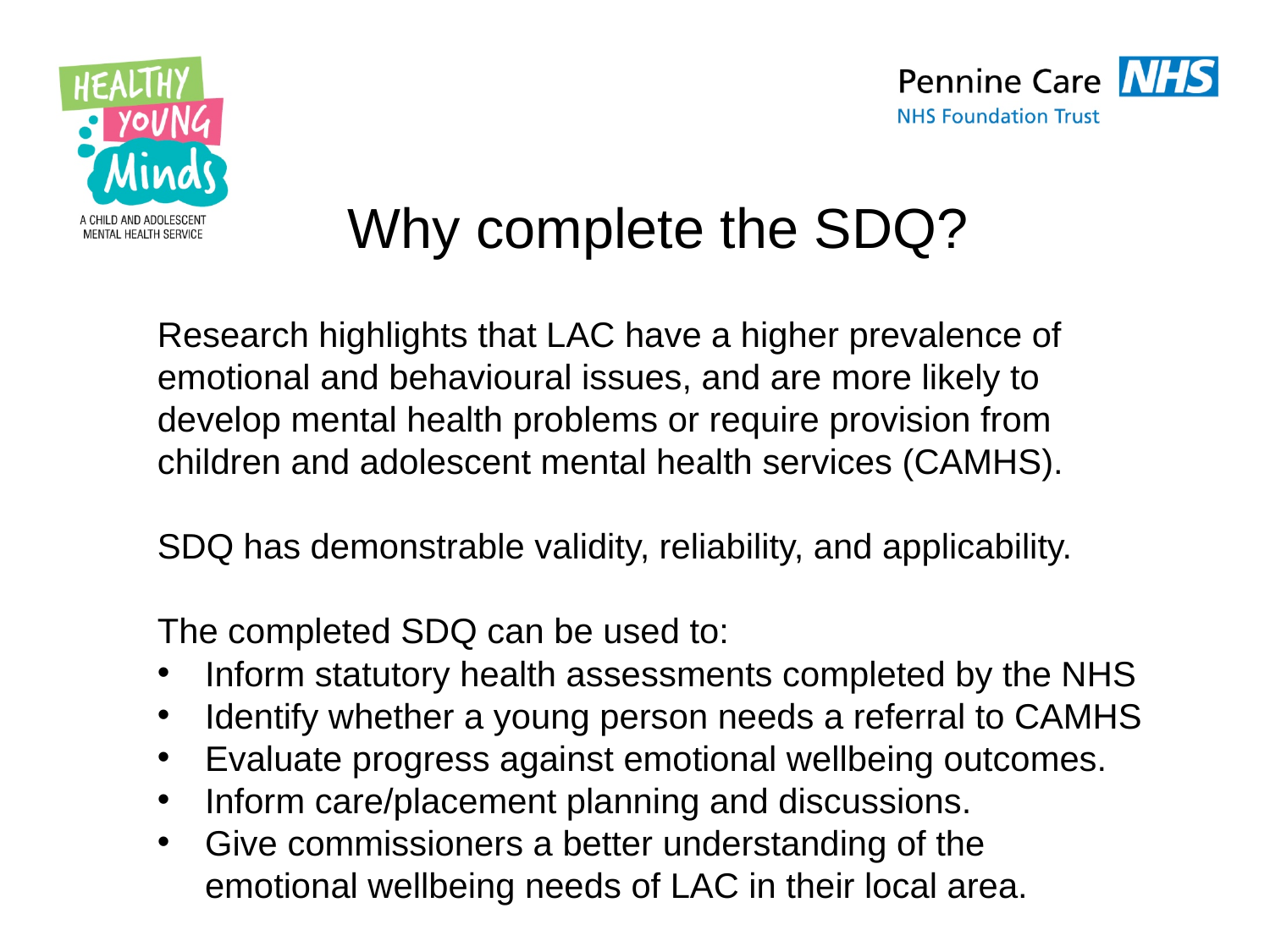

Why complete the SDQ?
Research highlights that LAC have a higher prevalence of emotional and behavioural issues, and are more likely to develop mental health problems or require provision from children and adolescent mental health services (CAMHS).

SDQ has demonstrable validity, reliability, and applicability.

The completed SDQ can be used to:
Inform statutory health assessments completed by the NHS
Identify whether a young person needs a referral to CAMHS
Evaluate progress against emotional wellbeing outcomes.
Inform care/placement planning and discussions.
Give commissioners a better understanding of the emotional wellbeing needs of LAC in their local area.